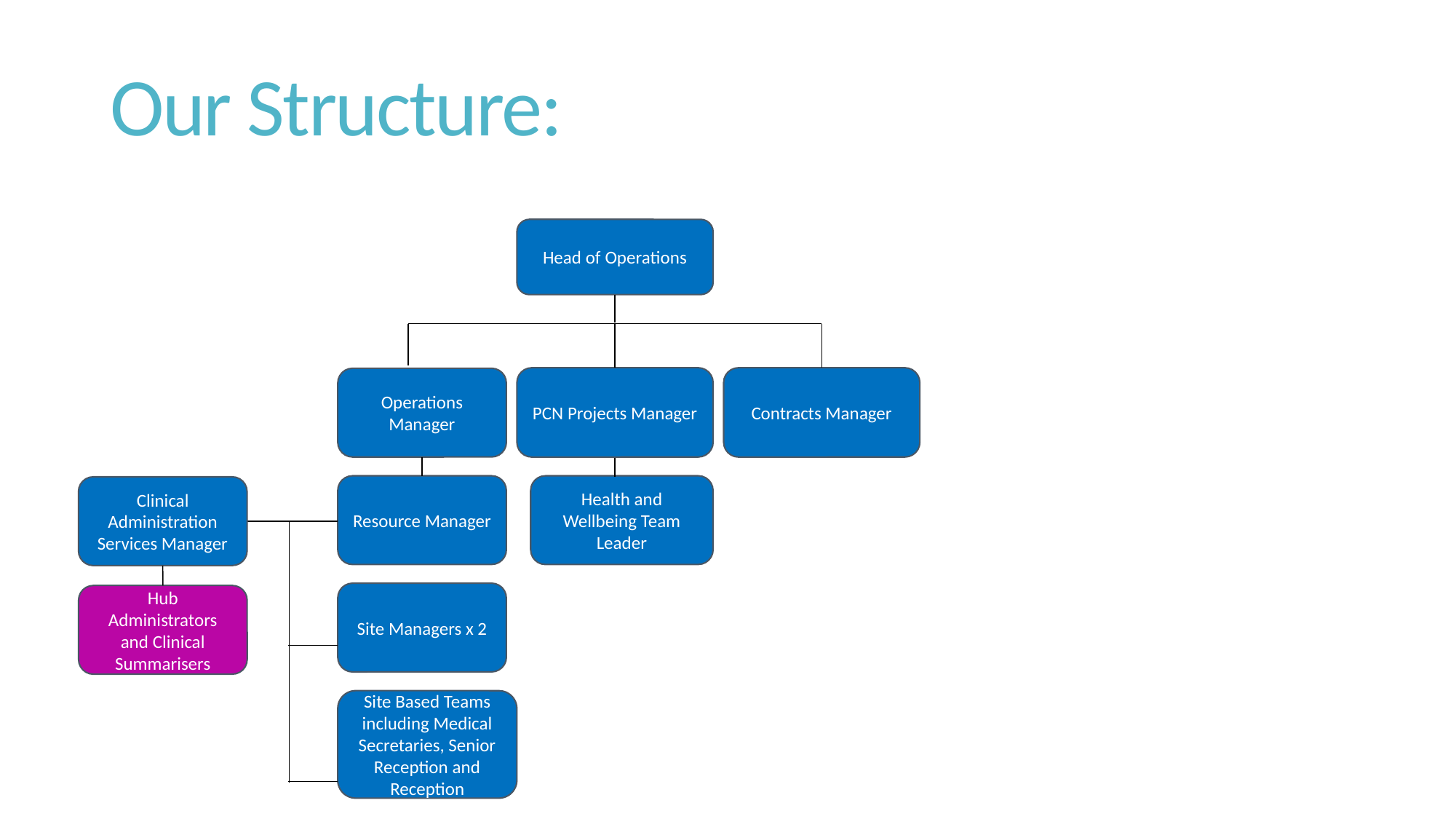

# Our Structure:
Head of Operations
PCN Projects Manager
Contracts Manager
Operations Manager
Resource Manager
Health and Wellbeing Team Leader
Clinical Administration Services Manager
Site Managers x 2
Hub Administrators and Clinical Summarisers
Site Based Teams including Medical Secretaries, Senior Reception and Reception